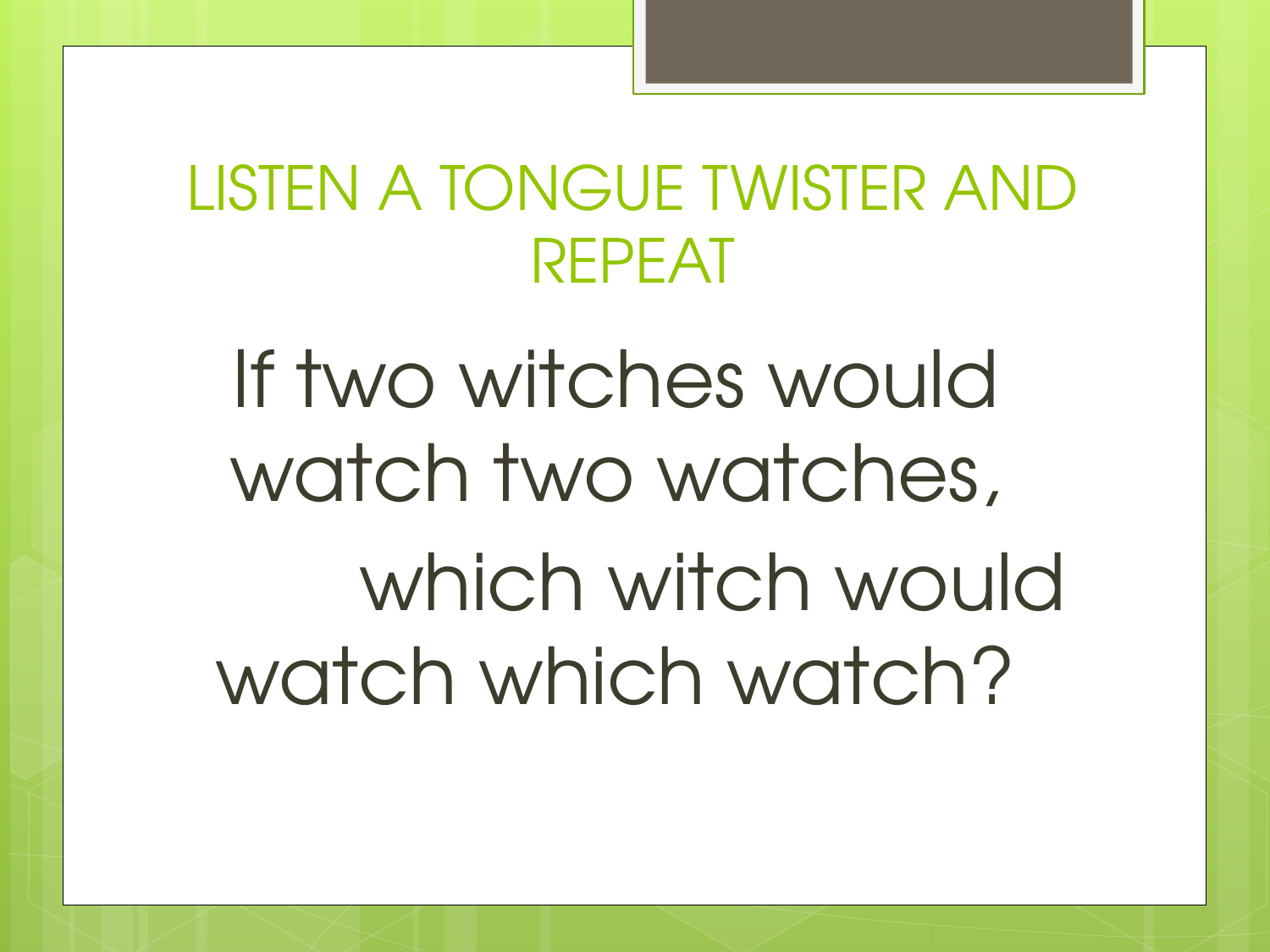

# LISTEN A TONGUE TWISTER AND REPEAT
If two witches would watch two watches,
         which witch would watch which watch?